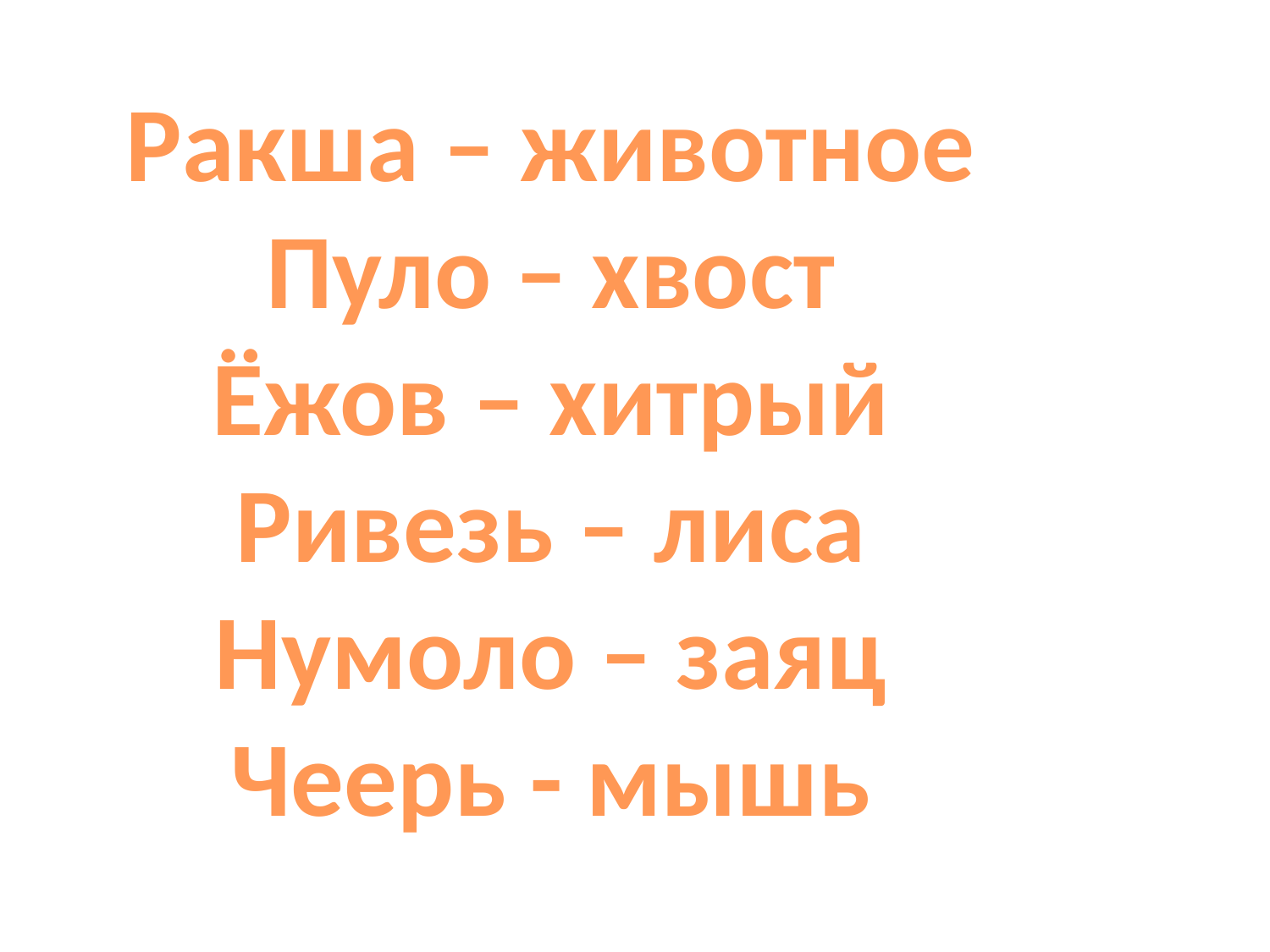

Ракша – животное
Пуло – хвост
Ёжов – хитрый
Ривезь – лиса
Нумоло – заяц
Чеерь - мышь